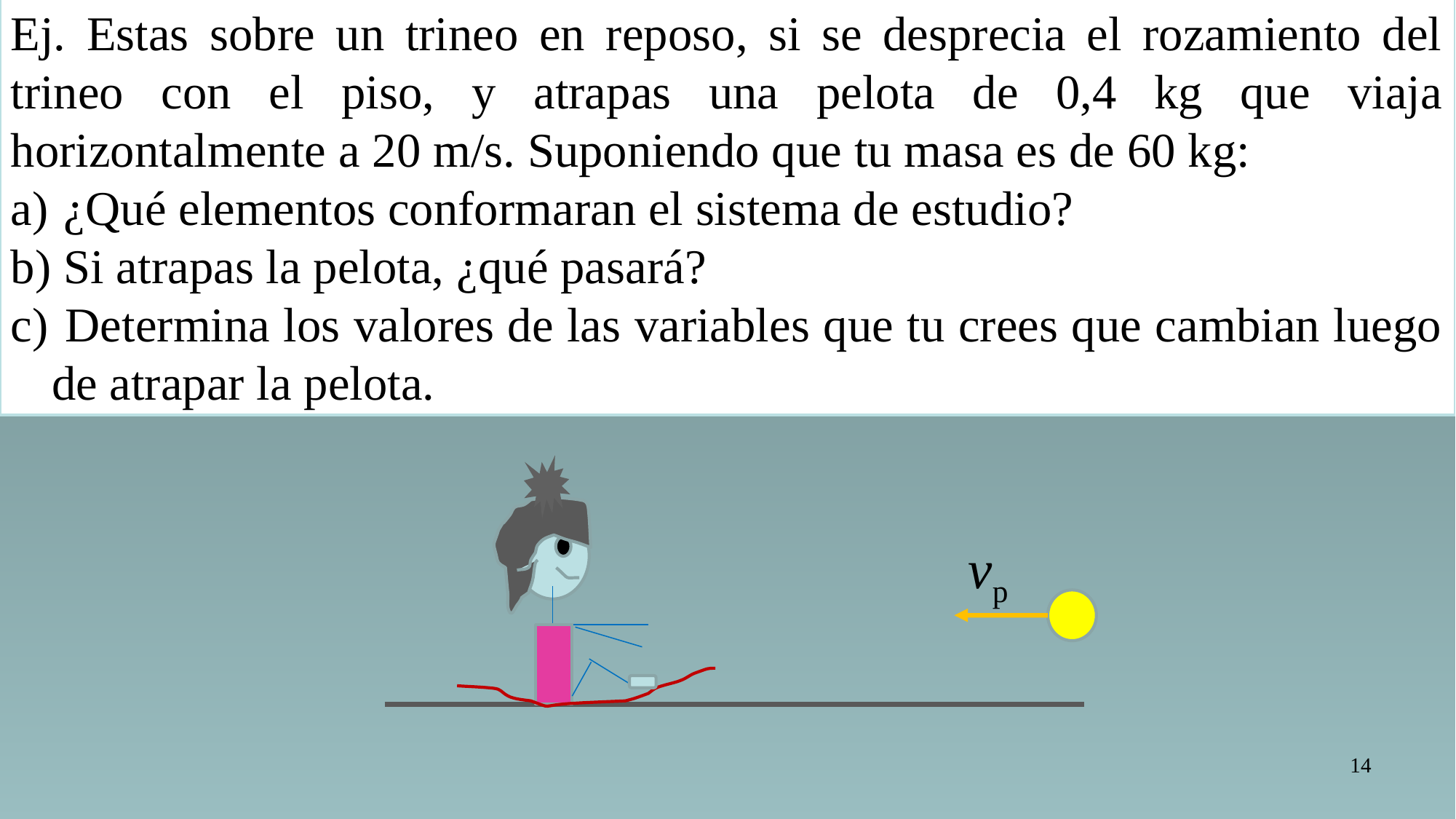

Ej. Estas sobre un trineo en reposo, si se desprecia el rozamiento del trineo con el piso, y atrapas una pelota de 0,4 kg que viaja horizontalmente a 20 m/s. Suponiendo que tu masa es de 60 kg:
 ¿Qué elementos conformaran el sistema de estudio?
 Si atrapas la pelota, ¿qué pasará?
 Determina los valores de las variables que tu crees que cambian luego de atrapar la pelota.

vp

14